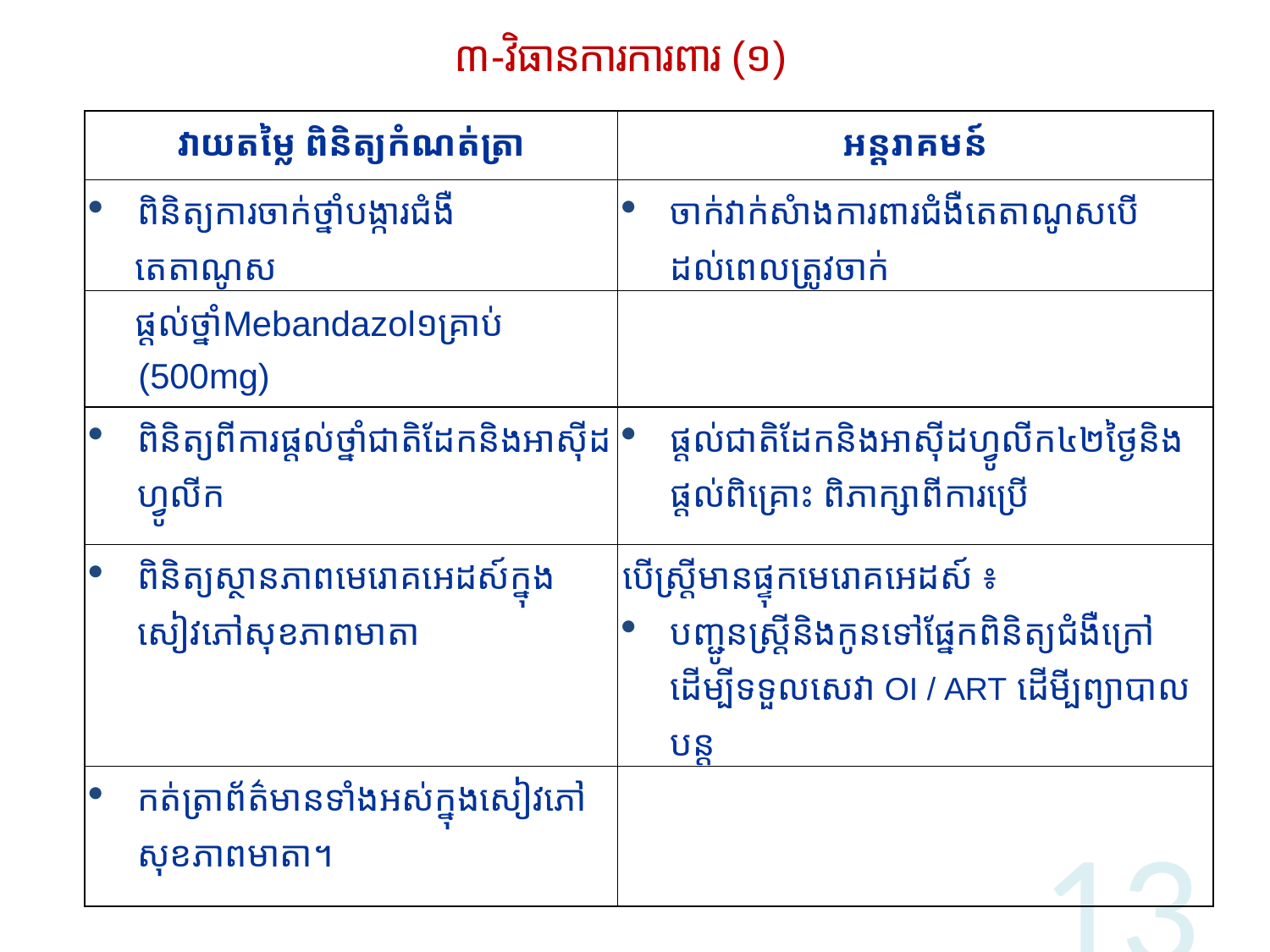

# ៣-វិធានការការពារ​ (១)
| វាយតម្លៃ ពិនិត្យកំណត់ត្រា | អន្ដរាគមន៍ |
| --- | --- |
| ពិនិត្យការចាក់ថ្នាំបង្ការជំងឺ      តេតាណូស | ចាក់វាក់សំាងការពារជំងឺតេតាណូសបើដល់ពេលត្រូវចាក់​ |
| ផ្ដល់ថ្នាំMebandazol១គ្រាប់         (500mg) |  |
| ពិនិត្យពីការផ្ដល់ថ្នាំជាតិដែកនិងអាស៊ីដហ្វូលីក | ផ្ដល់ជាតិដែកនិងអាស៊ីដហ្វូលីក៤២ថ្ងៃនិងផ្ដល់ពិគ្រោះ ពិភាក្សាពីការប្រើ |
| ពិនិត្យស្ថានភាពមេរោគអេដស៍ក្នុង សៀវភៅសុខភាពមាតា | បើស្ដ្រីមានផ្ទុកមេរោគអេដស៍ ៖ បញ្ជូនស្ដ្រីនិងកូនទៅផ្នែកពិនិត្យជំងឺក្រៅដើម្បីទទួលសេវា OI / ART ដើមី្បព្យាបាលបន្ដ |
| កត់ត្រាព័ត៌មានទាំងអស់ក្នុងសៀវភៅសុខភាពមាតា។ |  |
13